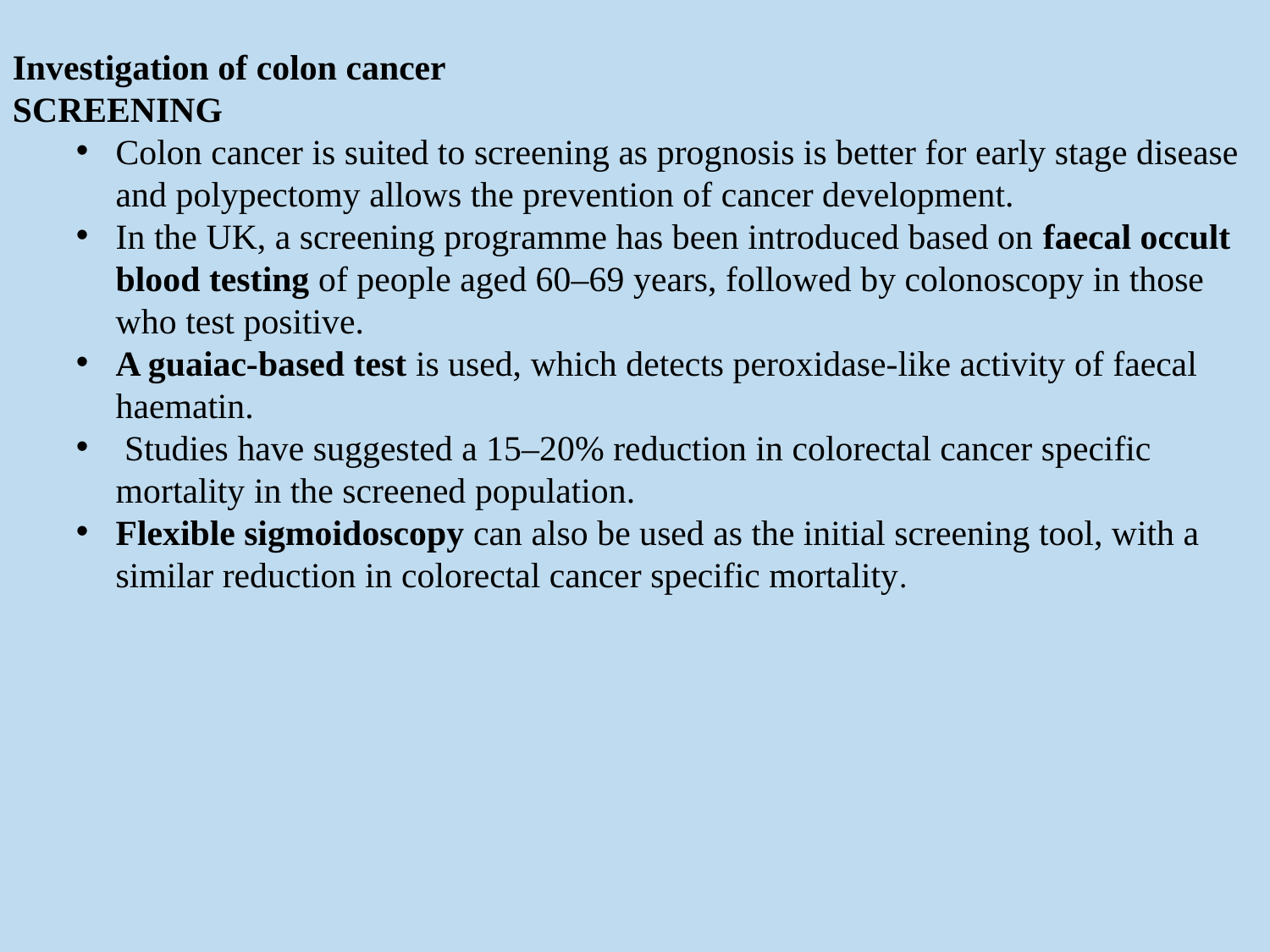

Investigation of colon cancer
SCREENING
Colon cancer is suited to screening as prognosis is better for early stage disease and polypectomy allows the prevention of cancer development.
In the UK, a screening programme has been introduced based on faecal occult blood testing of people aged 60–69 years, followed by colonoscopy in those who test positive.
A guaiac-based test is used, which detects peroxidase-like activity of faecal haematin.
 Studies have suggested a 15–20% reduction in colorectal cancer specific mortality in the screened population.
Flexible sigmoidoscopy can also be used as the initial screening tool, with a similar reduction in colorectal cancer specific mortality.